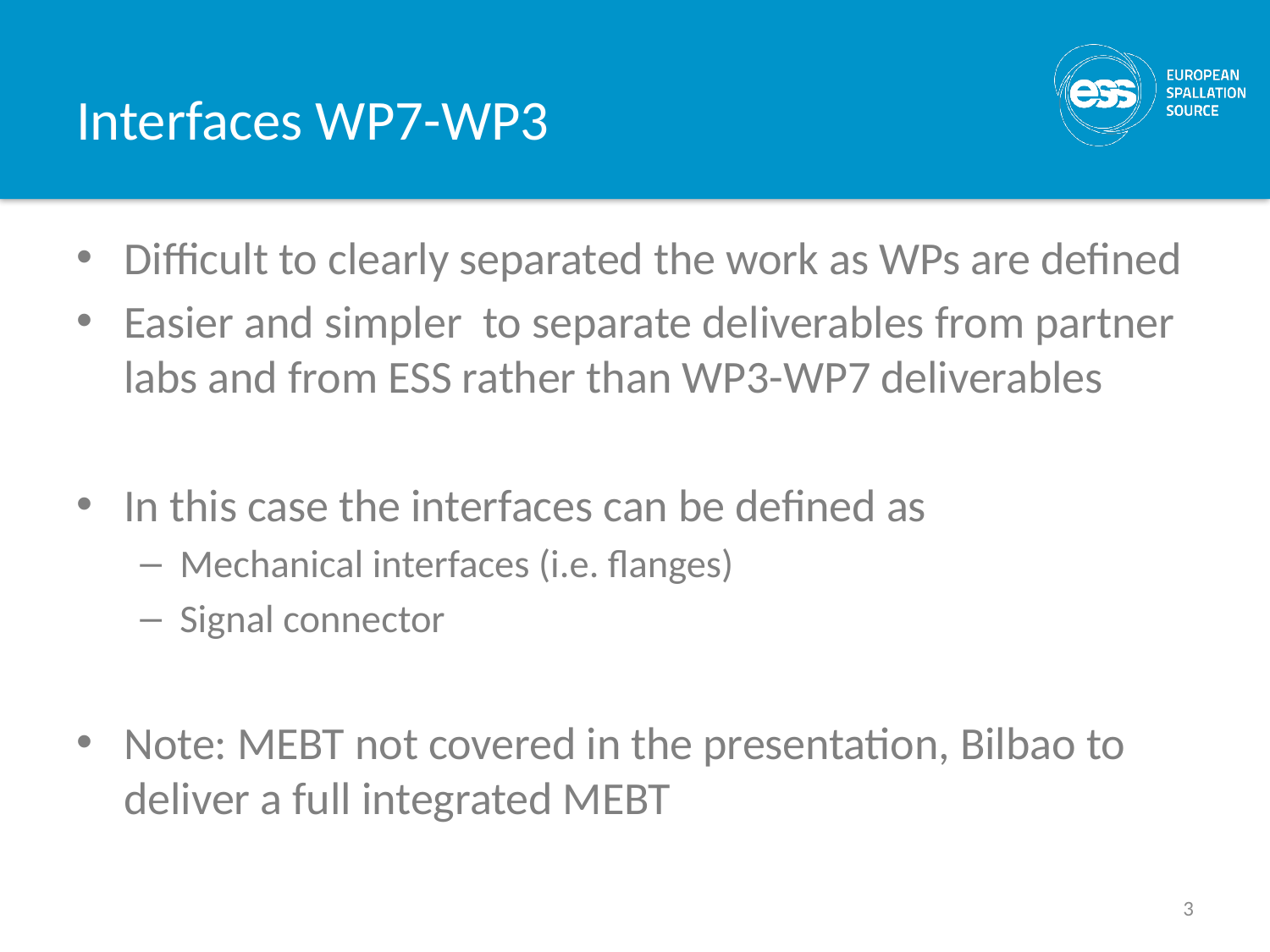

# Interfaces WP7-WP3
Difficult to clearly separated the work as WPs are defined
Easier and simpler  to separate deliverables from partner labs and from ESS rather than WP3-WP7 deliverables

In this case the interfaces can be defined as
Mechanical interfaces (i.e. flanges)
Signal connector

Note: MEBT not covered in the presentation, Bilbao to deliver a full integrated MEBT
3